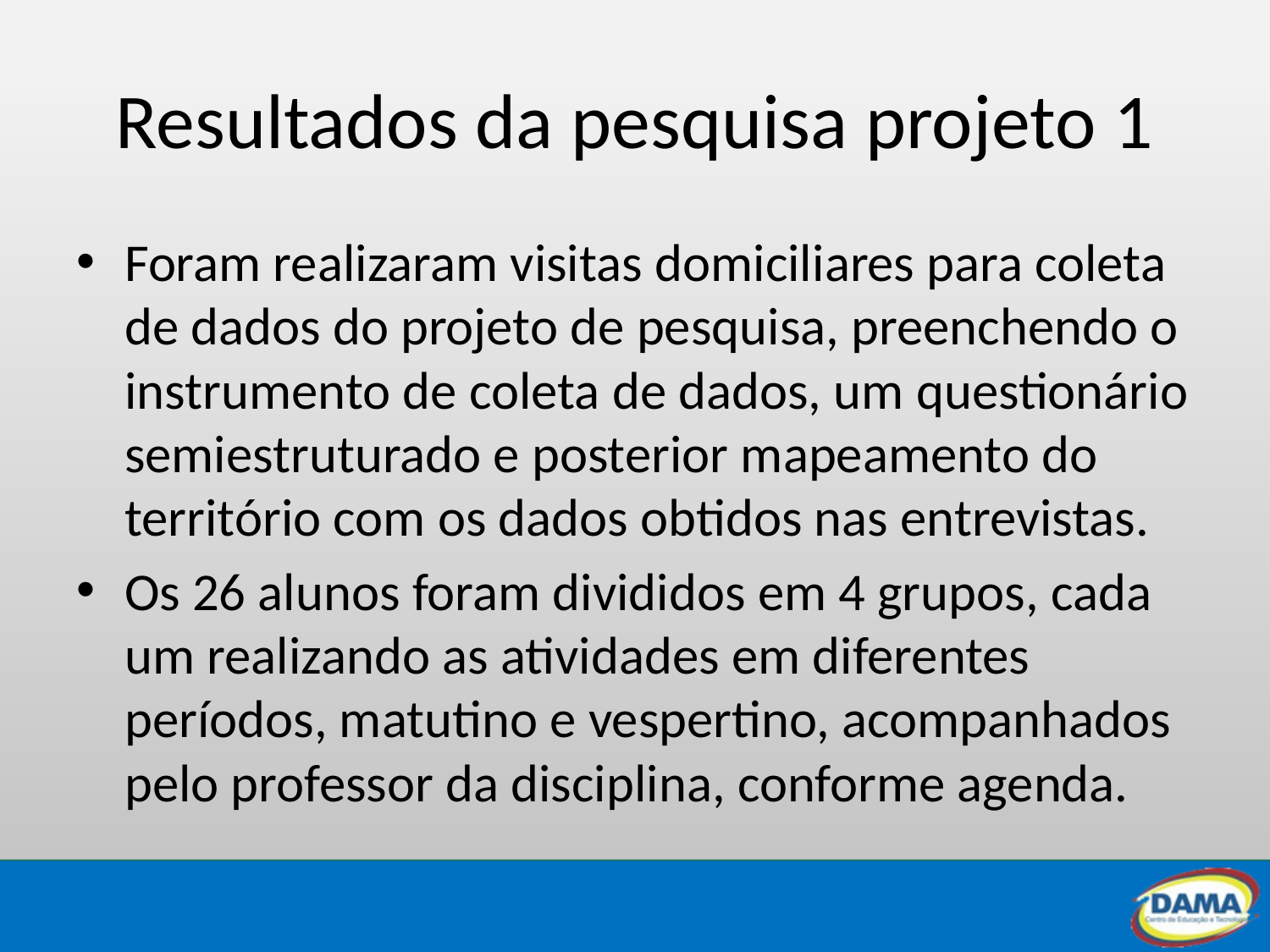

# Resultados da pesquisa projeto 1
Foram realizaram visitas domiciliares para coleta de dados do projeto de pesquisa, preenchendo o instrumento de coleta de dados, um questionário semiestruturado e posterior mapeamento do território com os dados obtidos nas entrevistas.
Os 26 alunos foram divididos em 4 grupos, cada um realizando as atividades em diferentes períodos, matutino e vespertino, acompanhados pelo professor da disciplina, conforme agenda.